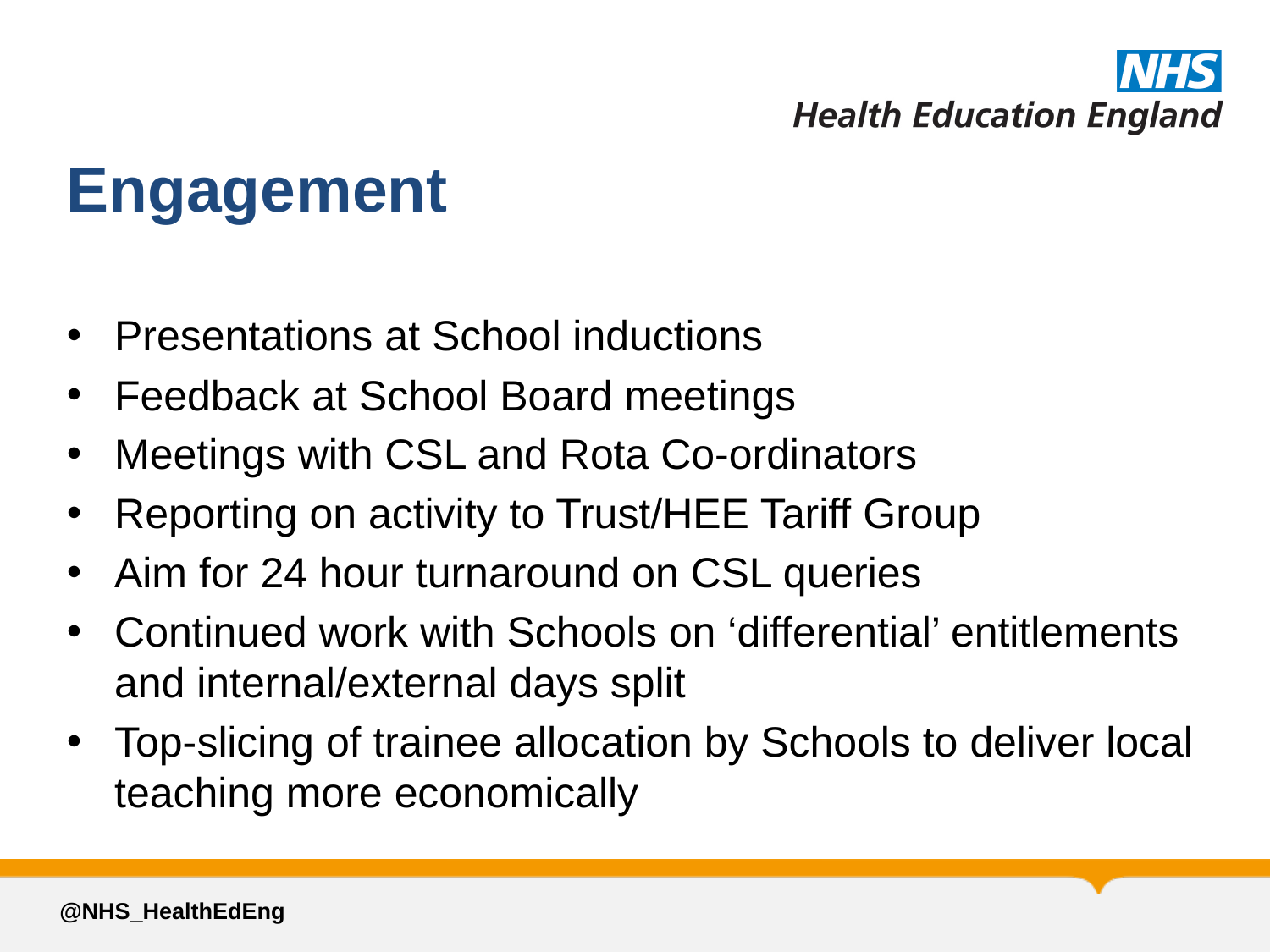

# Engagement
Presentations at School inductions
Feedback at School Board meetings
Meetings with CSL and Rota Co-ordinators
Reporting on activity to Trust/HEE Tariff Group
Aim for 24 hour turnaround on CSL queries
Continued work with Schools on ‘differential’ entitlements and internal/external days split
Top-slicing of trainee allocation by Schools to deliver local teaching more economically

@NHS_HealthEdEng